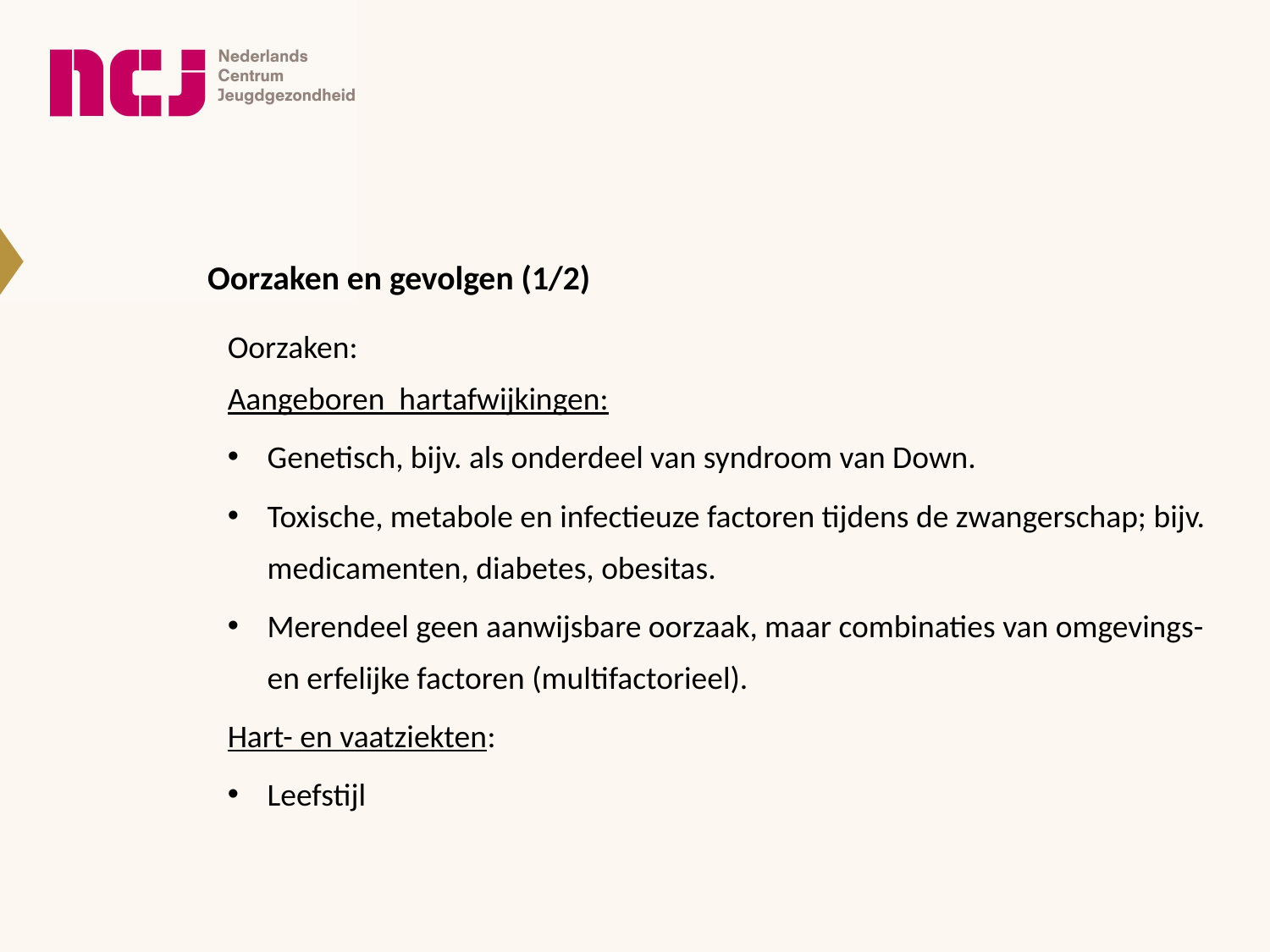

Oorzaken en gevolgen (1/2)
Oorzaken:
Aangeboren  hartafwijkingen:
Genetisch, bijv. als onderdeel van syndroom van Down.
Toxische, metabole en infectieuze factoren tijdens de zwangerschap; bijv. medicamenten, diabetes, obesitas.
Merendeel geen aanwijsbare oorzaak, maar combinaties van omgevings- en erfelijke factoren (multifactorieel).
Hart- en vaatziekten:
Leefstijl